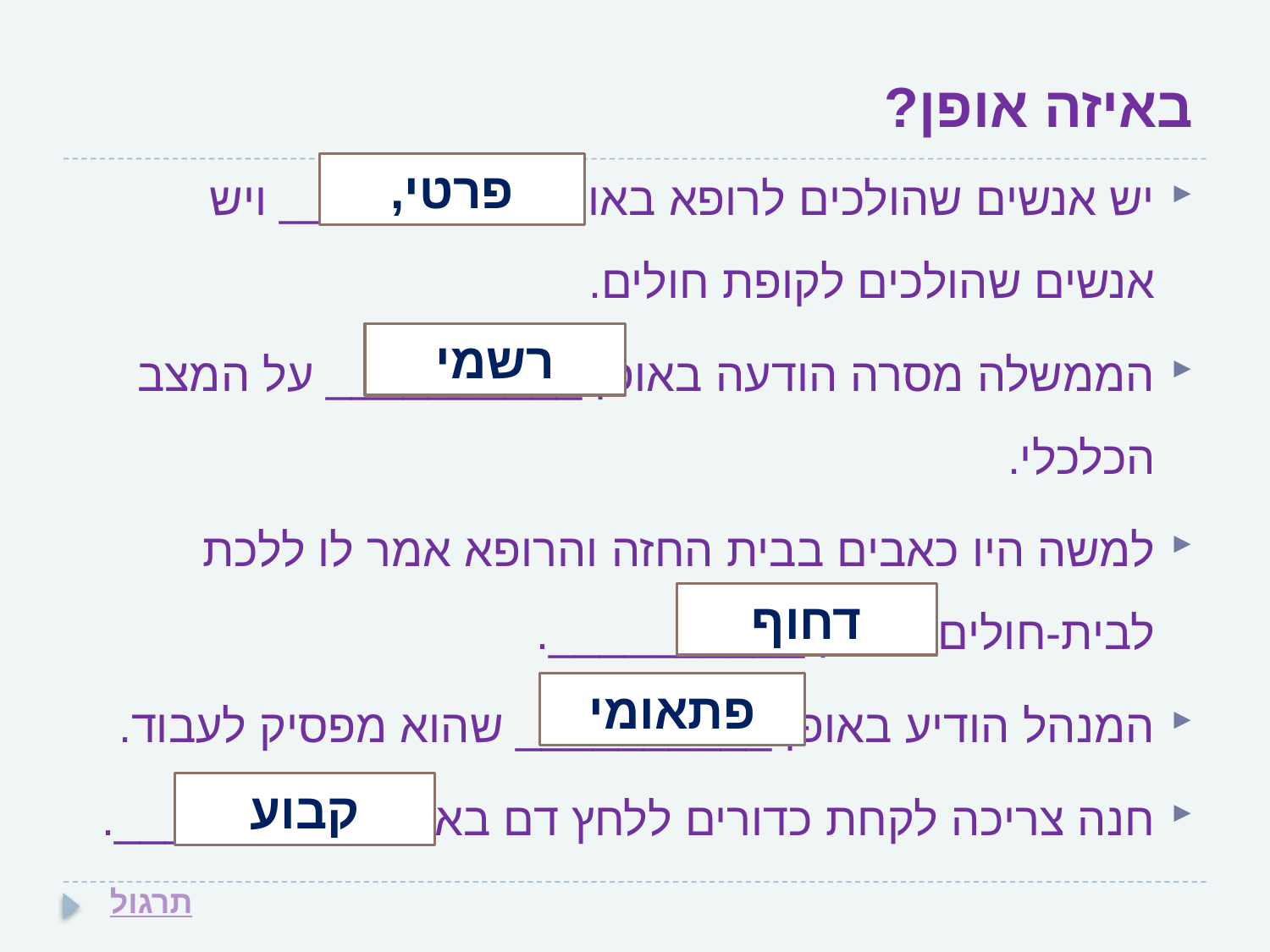

# באיזה אופן?
יש אנשים שהולכים לרופא באופן __________ ויש אנשים שהולכים לקופת חולים.
הממשלה מסרה הודעה באופן __________ על המצב הכלכלי.
למשה היו כאבים בבית החזה והרופא אמר לו ללכת לבית-חולים באופן __________.
המנהל הודיע באופן __________ שהוא מפסיק לעבוד.
חנה צריכה לקחת כדורים ללחץ דם באופן __________.

פרטי,
רשמי

דחוף
פתאומי
קבוע
תרגול